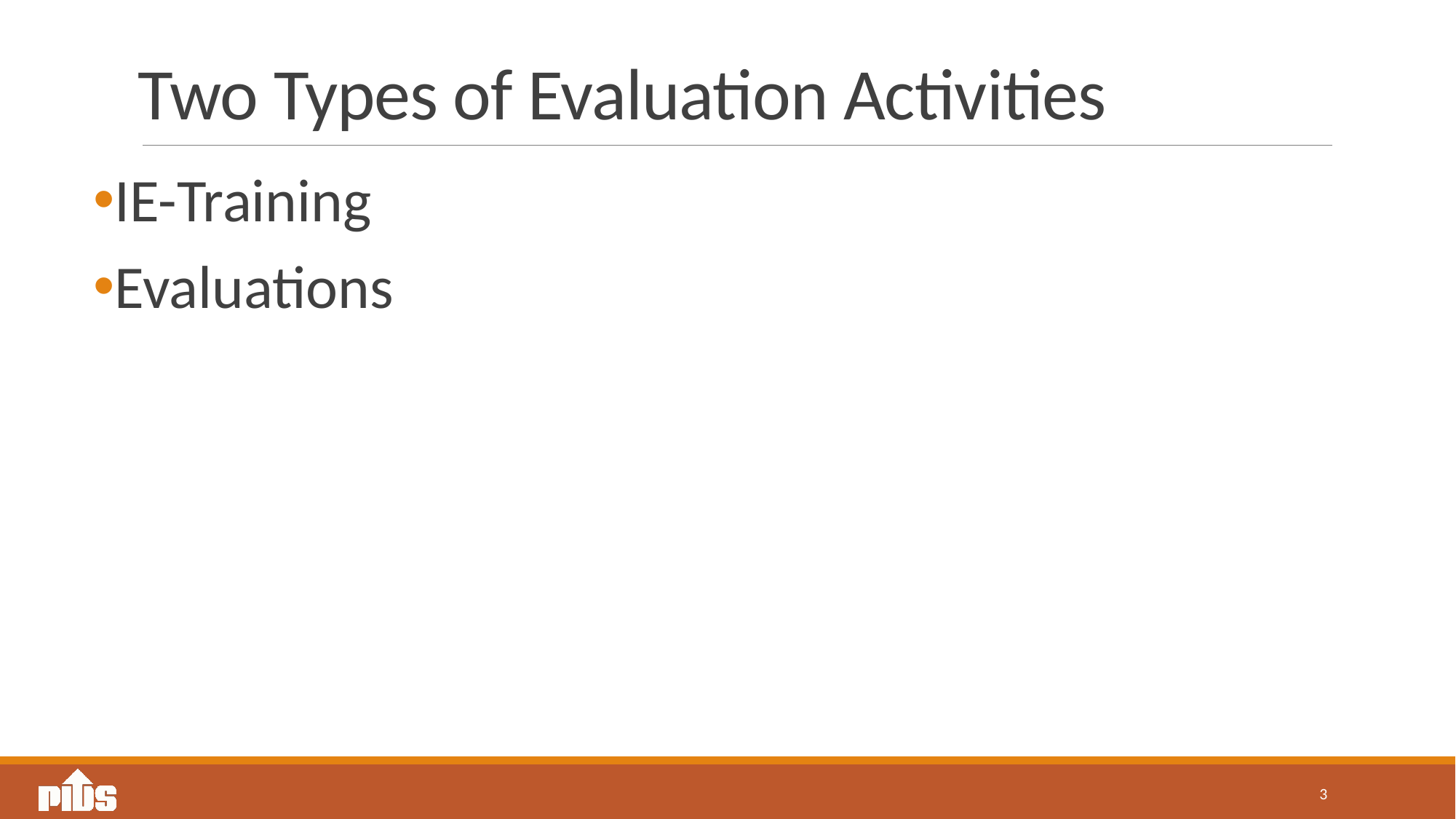

# Two Types of Evaluation Activities
IE-Training
Evaluations

3